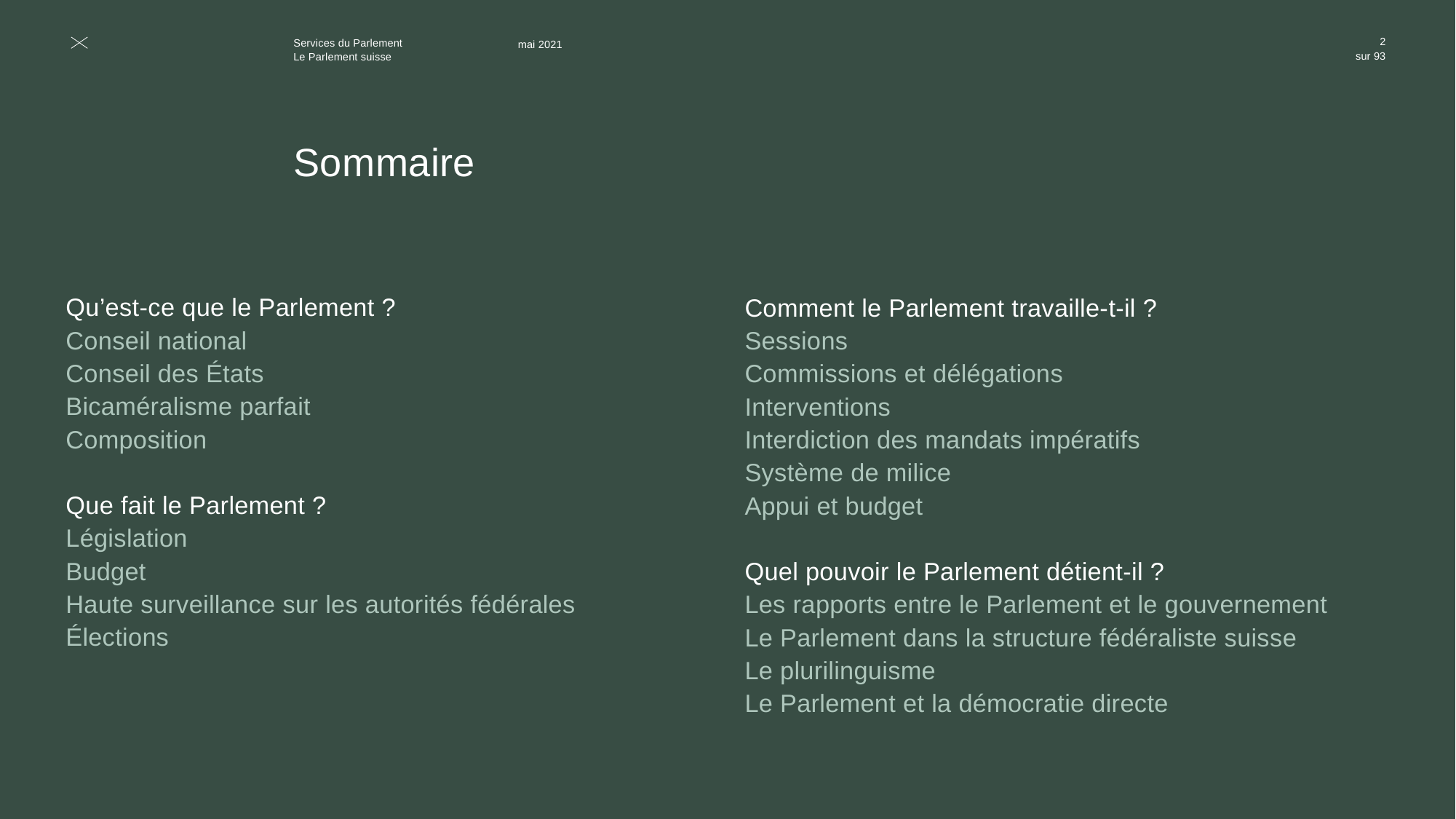

2
mai 2021
# Sommaire
Qu’est-ce que le Parlement ?
Conseil national
Conseil des États
Bicaméralisme parfait
Composition

Que fait le Parlement ?
Législation
Budget
Haute surveillance sur les autorités fédérales
Élections
Comment le Parlement travaille-t-il ?
Sessions
Commissions et délégations
Interventions
Interdiction des mandats impératifs
Système de milice
Appui et budget

Quel pouvoir le Parlement détient-il ?
Les rapports entre le Parlement et le gouvernement
Le Parlement dans la structure fédéraliste suisse
Le plurilinguisme
Le Parlement et la démocratie directe